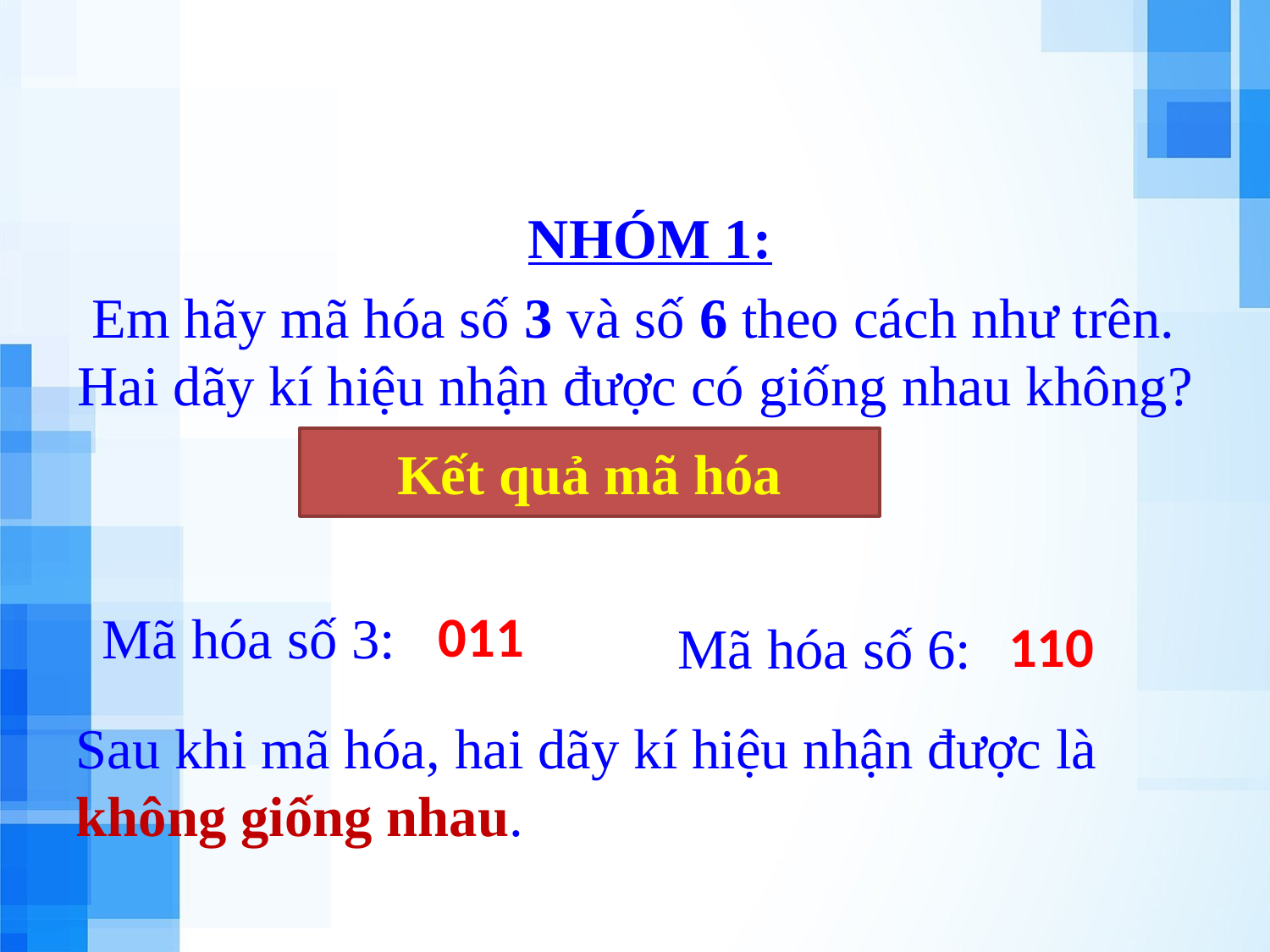

NHÓM 1:
 Em hãy mã hóa số 3 và số 6 theo cách như trên. Hai dãy kí hiệu nhận được có giống nhau không?
Kết quả mã hóa
011
Mã hóa số 3:

110
Mã hóa số 6:
Sau khi mã hóa, hai dãy kí hiệu nhận được là không giống nhau.